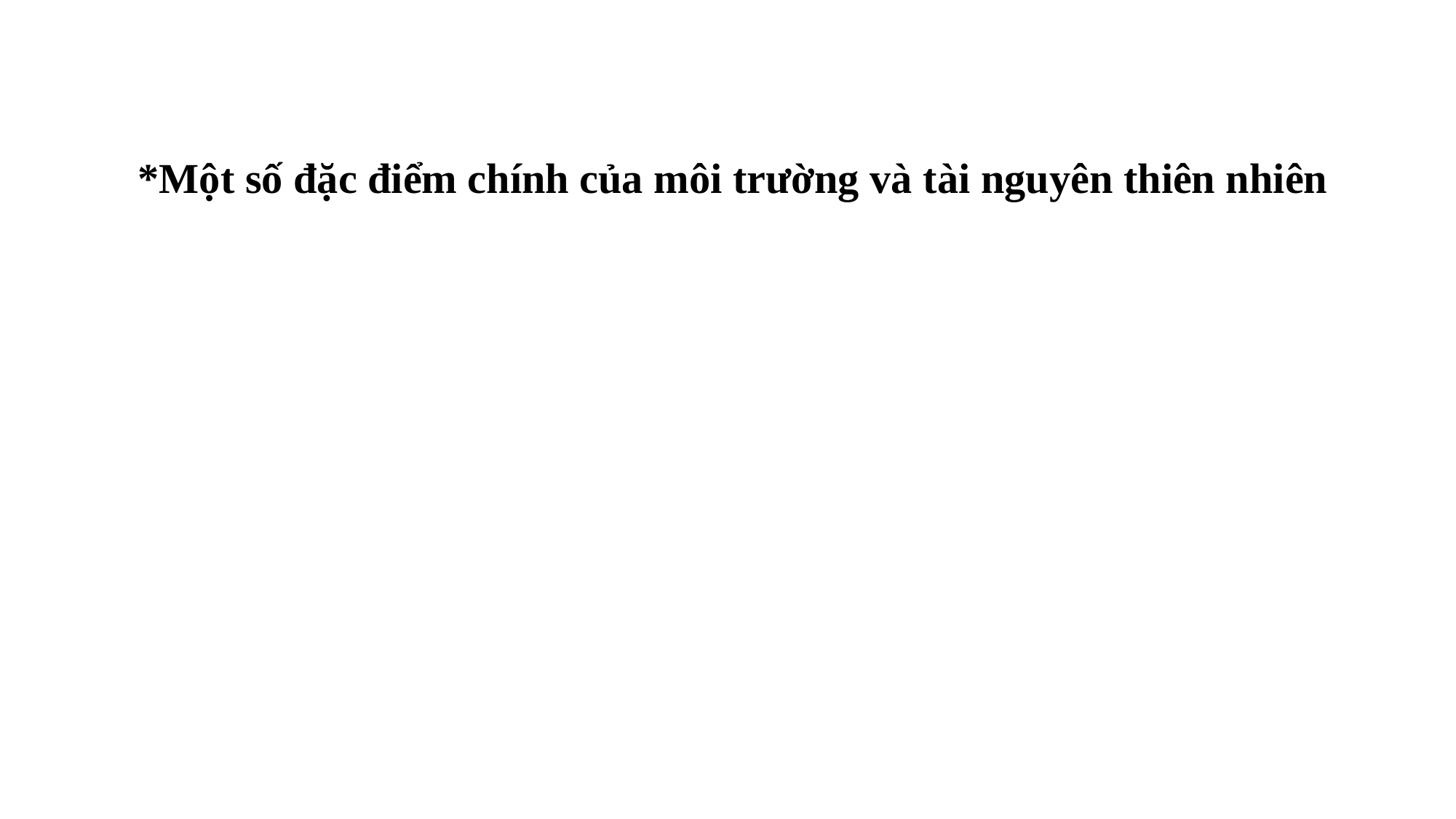

*Một số đặc điểm chính của môi trường và tài nguyên thiên nhiên
   DẶN DÒ